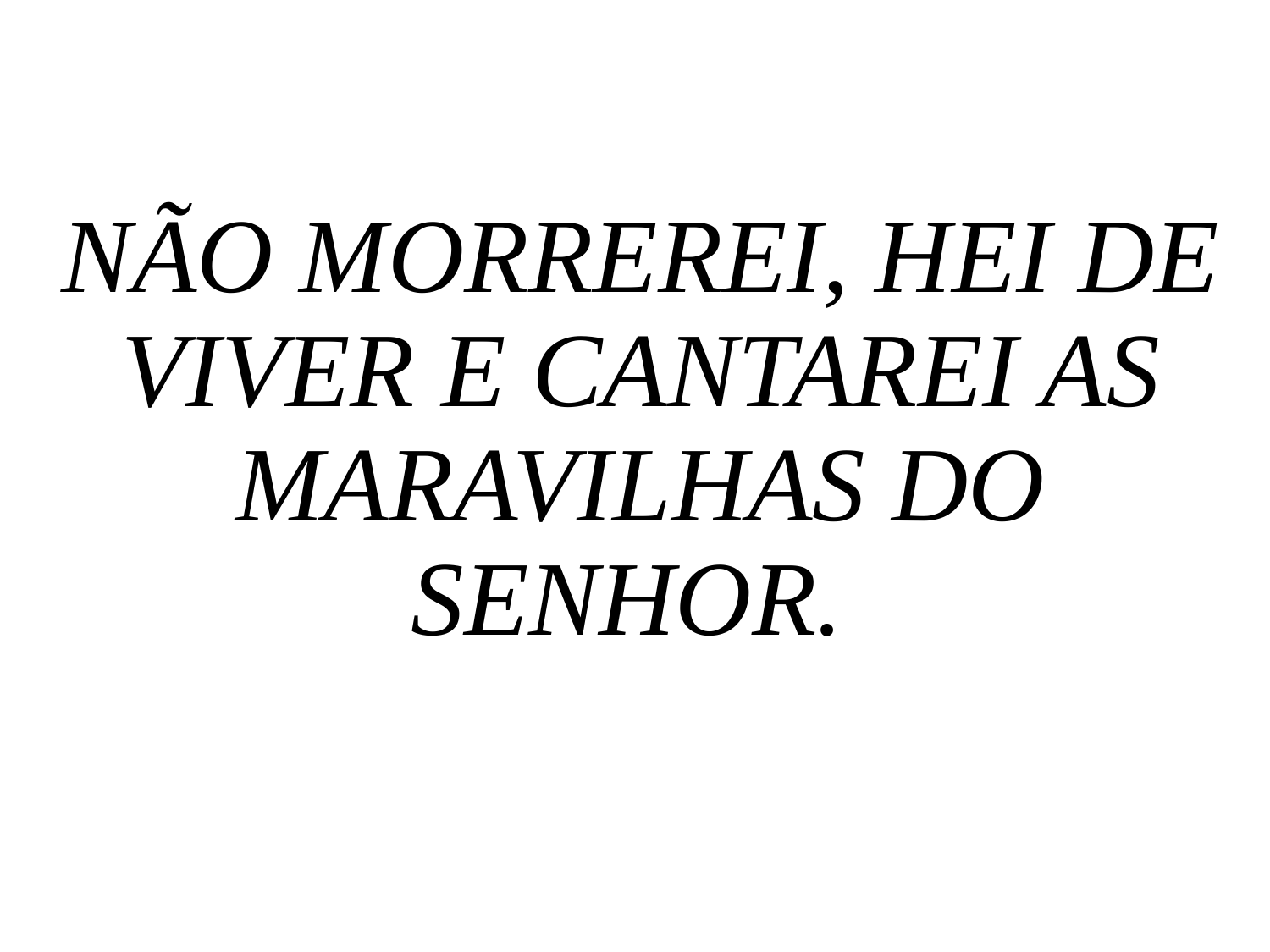

NÃO MORREREI, HEI DE VIVER E CANTAREI AS MARAVILHAS DO SENHOR.